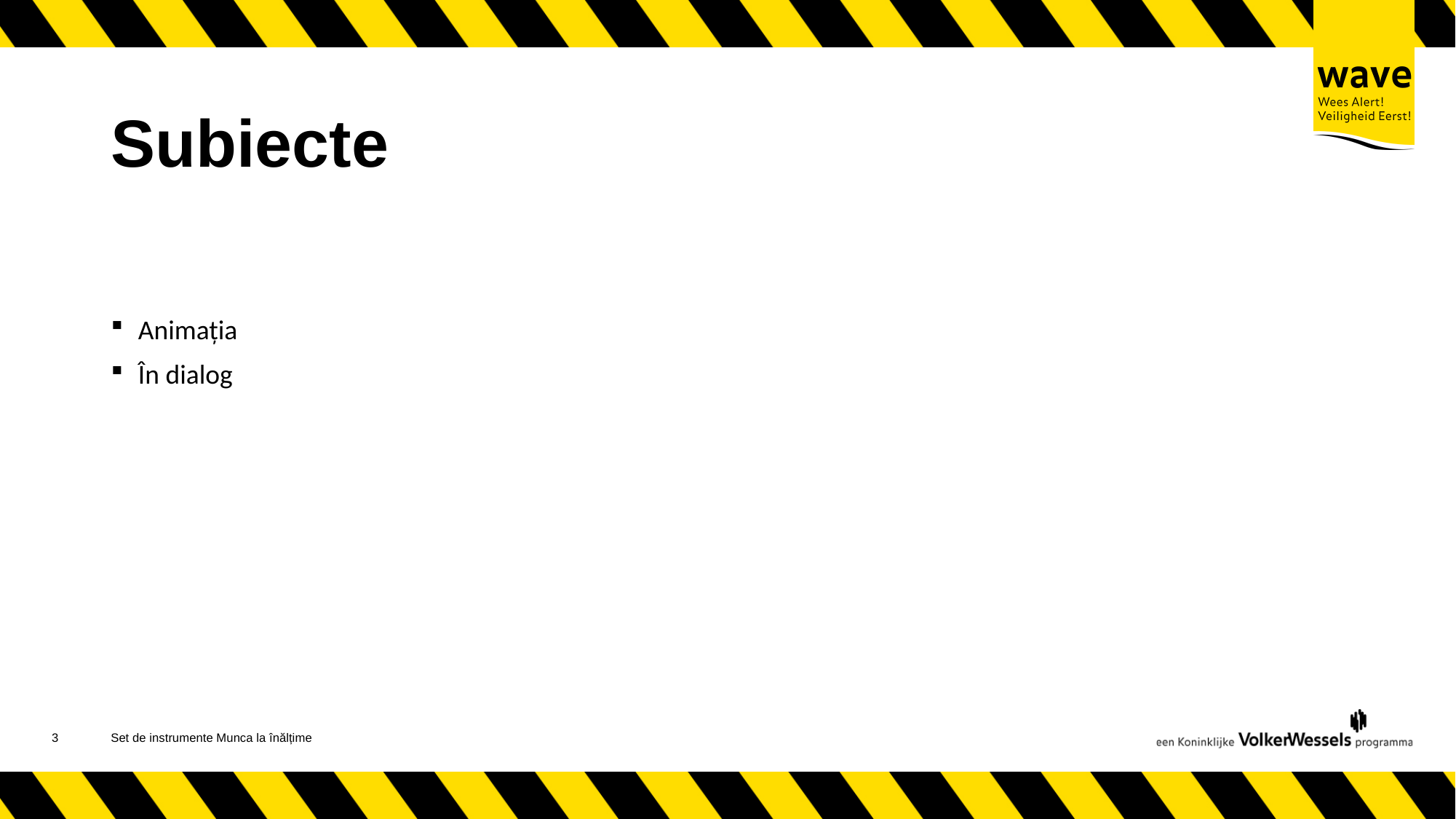

# Subiecte

Animația
În dialog
3
Set de instrumente Munca la înălțime